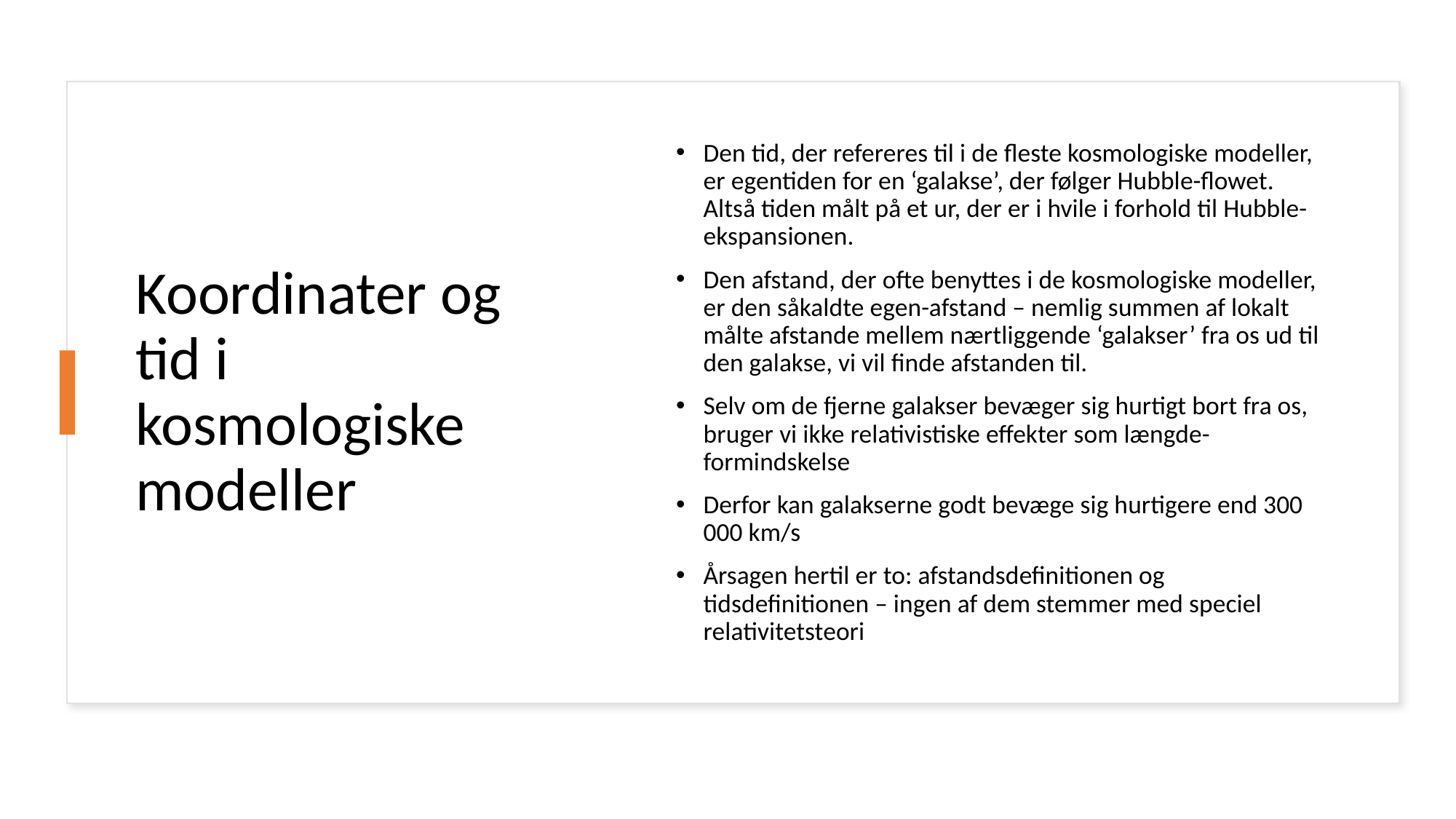

# Koordinater og tid i kosmologiske modeller
Den tid, der refereres til i de fleste kosmologiske modeller, er egentiden for en ‘galakse’, der følger Hubble-flowet. Altså tiden målt på et ur, der er i hvile i forhold til Hubble-ekspansionen.
Den afstand, der ofte benyttes i de kosmologiske modeller, er den såkaldte egen-afstand – nemlig summen af lokalt målte afstande mellem nærtliggende ‘galakser’ fra os ud til den galakse, vi vil finde afstanden til.
Selv om de fjerne galakser bevæger sig hurtigt bort fra os, bruger vi ikke relativistiske effekter som længde-formindskelse
Derfor kan galakserne godt bevæge sig hurtigere end 300 000 km/s
Årsagen hertil er to: afstandsdefinitionen og tidsdefinitionen – ingen af dem stemmer med speciel relativitetsteori